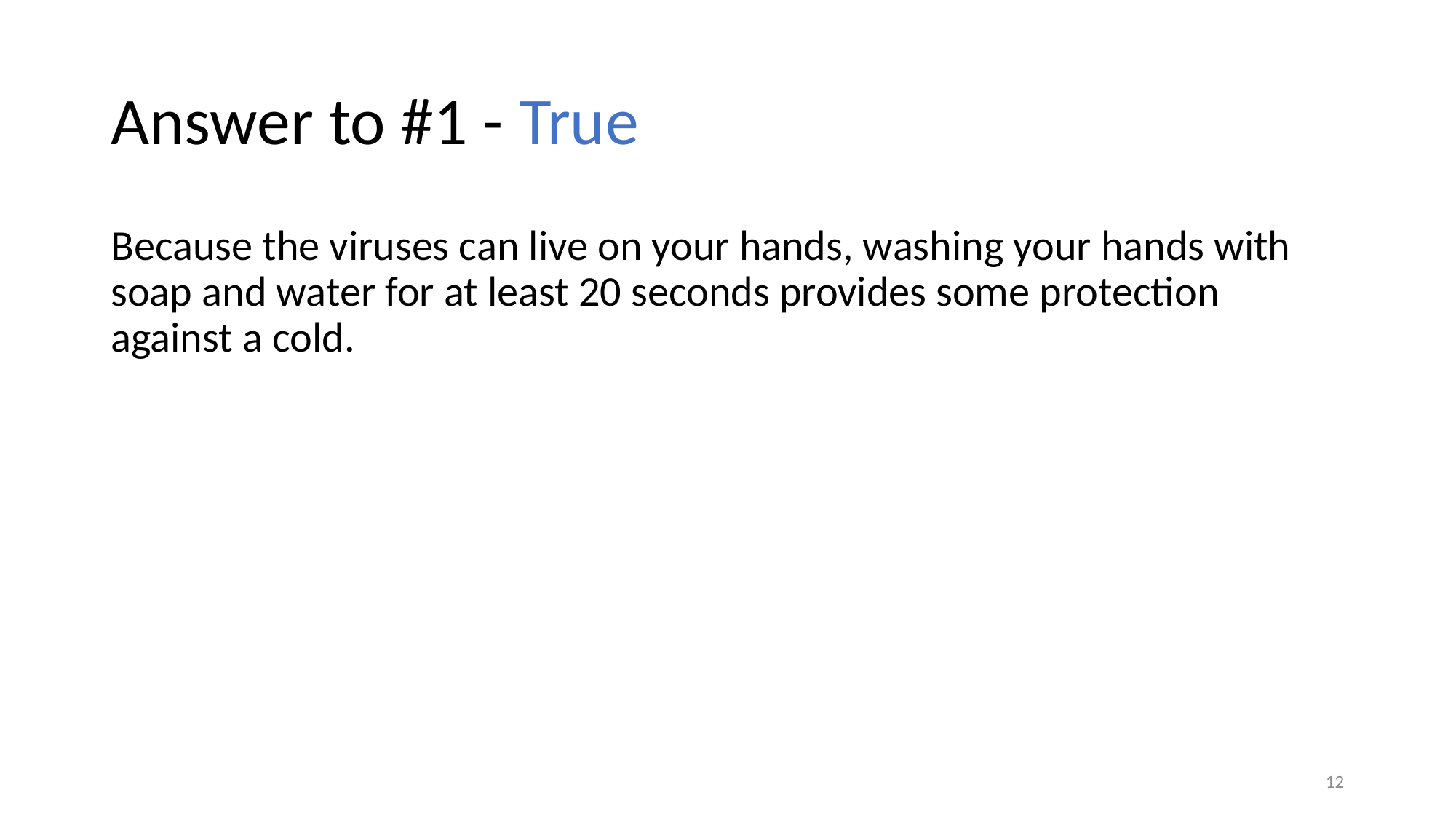

# Answer to #1 - True
Because the viruses can live on your hands, washing your hands with soap and water for at least 20 seconds provides some protection against a cold.

12